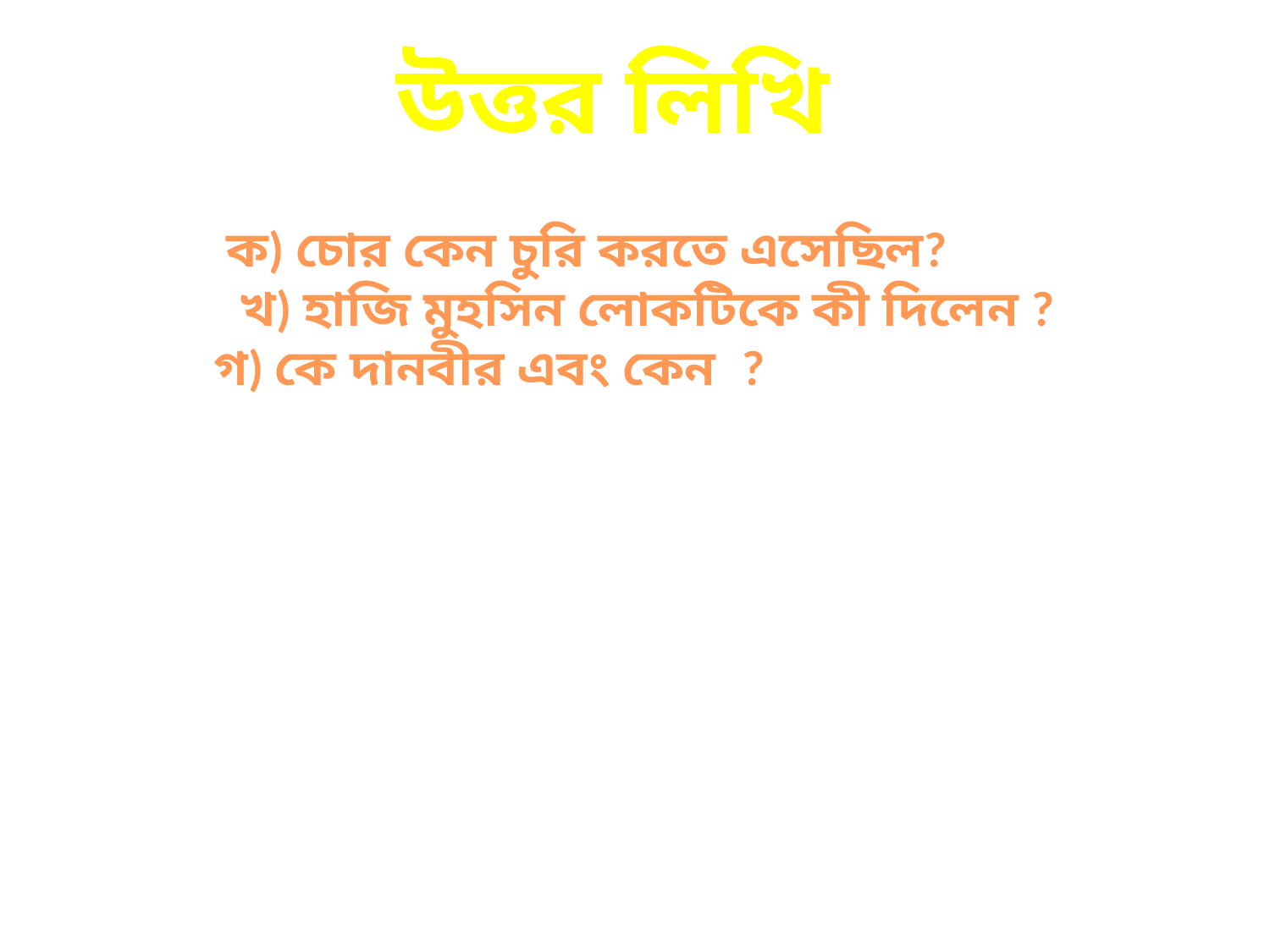

উত্তর লিখি
 ক) চোর কেন চুরি করতে এসেছিল?
  খ) হাজি মুহসিন লোকটিকে কী দিলেন ?
গ) কে দানবীর এবং কেন  ?